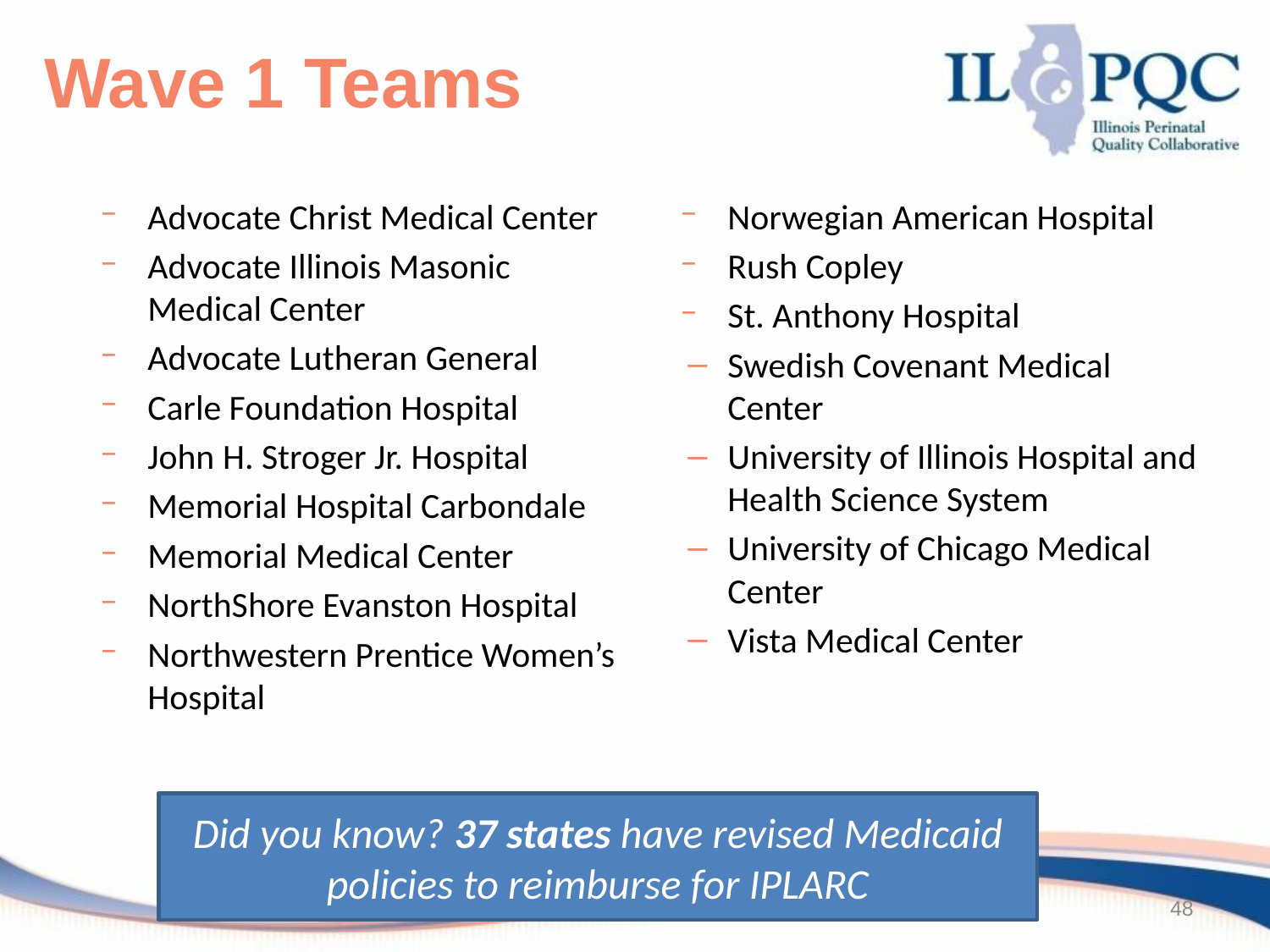

# Wave 1 Teams
Advocate Christ Medical Center
Advocate Illinois Masonic Medical Center
Advocate Lutheran General
Carle Foundation Hospital
John H. Stroger Jr. Hospital
Memorial Hospital Carbondale
Memorial Medical Center
NorthShore Evanston Hospital
Northwestern Prentice Women’s Hospital

Norwegian American Hospital
Rush Copley
St. Anthony Hospital
Swedish Covenant Medical Center
University of Illinois Hospital and Health Science System
University of Chicago Medical Center
Vista Medical Center

Did you know? 37 states have revised Medicaid policies to reimburse for IPLARC
48